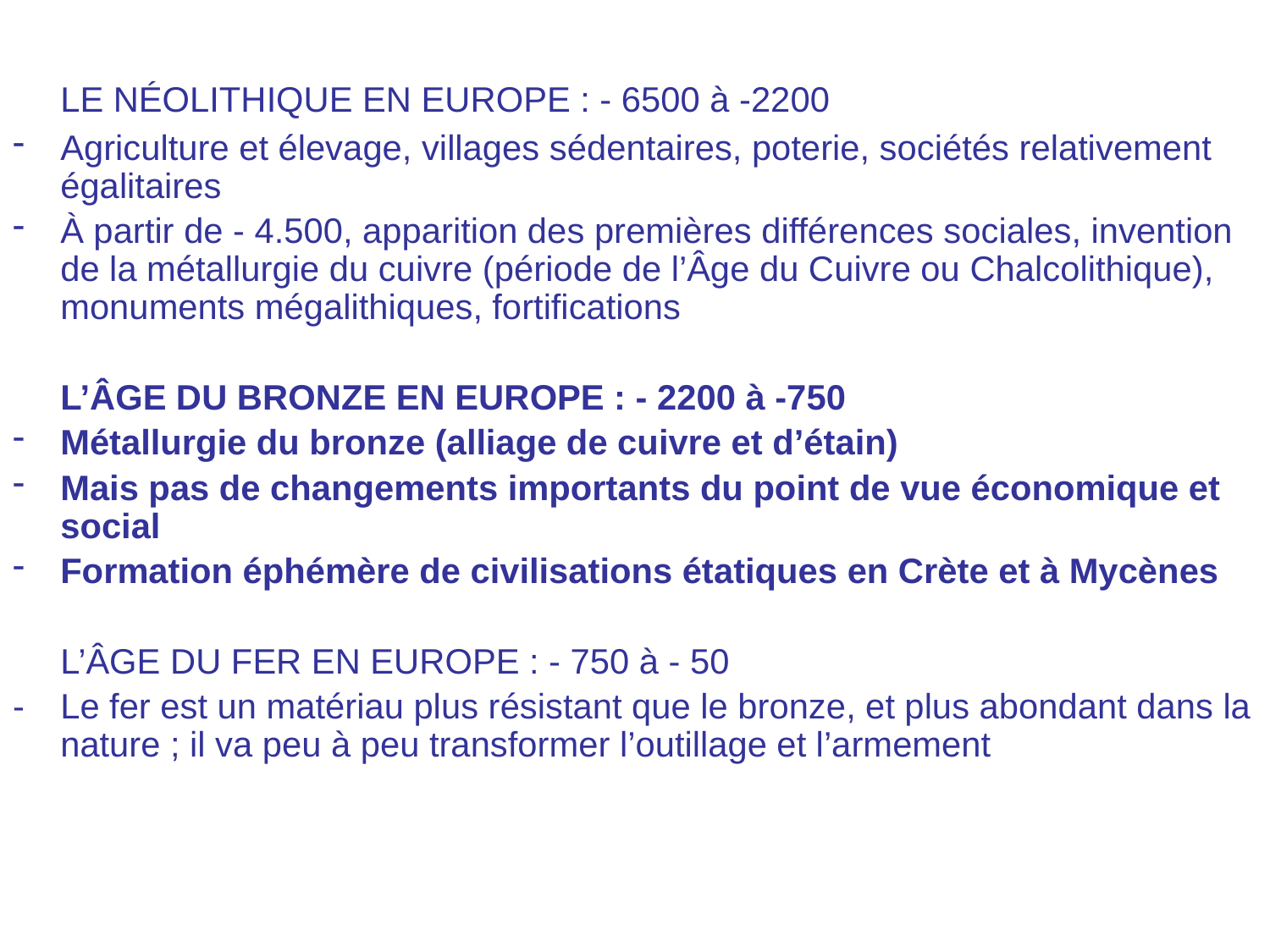

LE NÉOLITHIQUE EN EUROPE : - 6500 à -2200
Agriculture et élevage, villages sédentaires, poterie, sociétés relativement égalitaires
À partir de - 4.500, apparition des premières différences sociales, invention de la métallurgie du cuivre (période de l’Âge du Cuivre ou Chalcolithique), monuments mégalithiques, fortifications

	L’ÂGE DU BRONZE EN EUROPE : - 2200 à -750
Métallurgie du bronze (alliage de cuivre et d’étain)
Mais pas de changements importants du point de vue économique et social
Formation éphémère de civilisations étatiques en Crète et à Mycènes

	L’ÂGE DU FER EN EUROPE : - 750 à - 50
-	Le fer est un matériau plus résistant que le bronze, et plus abondant dans la nature ; il va peu à peu transformer l’outillage et l’armement

#